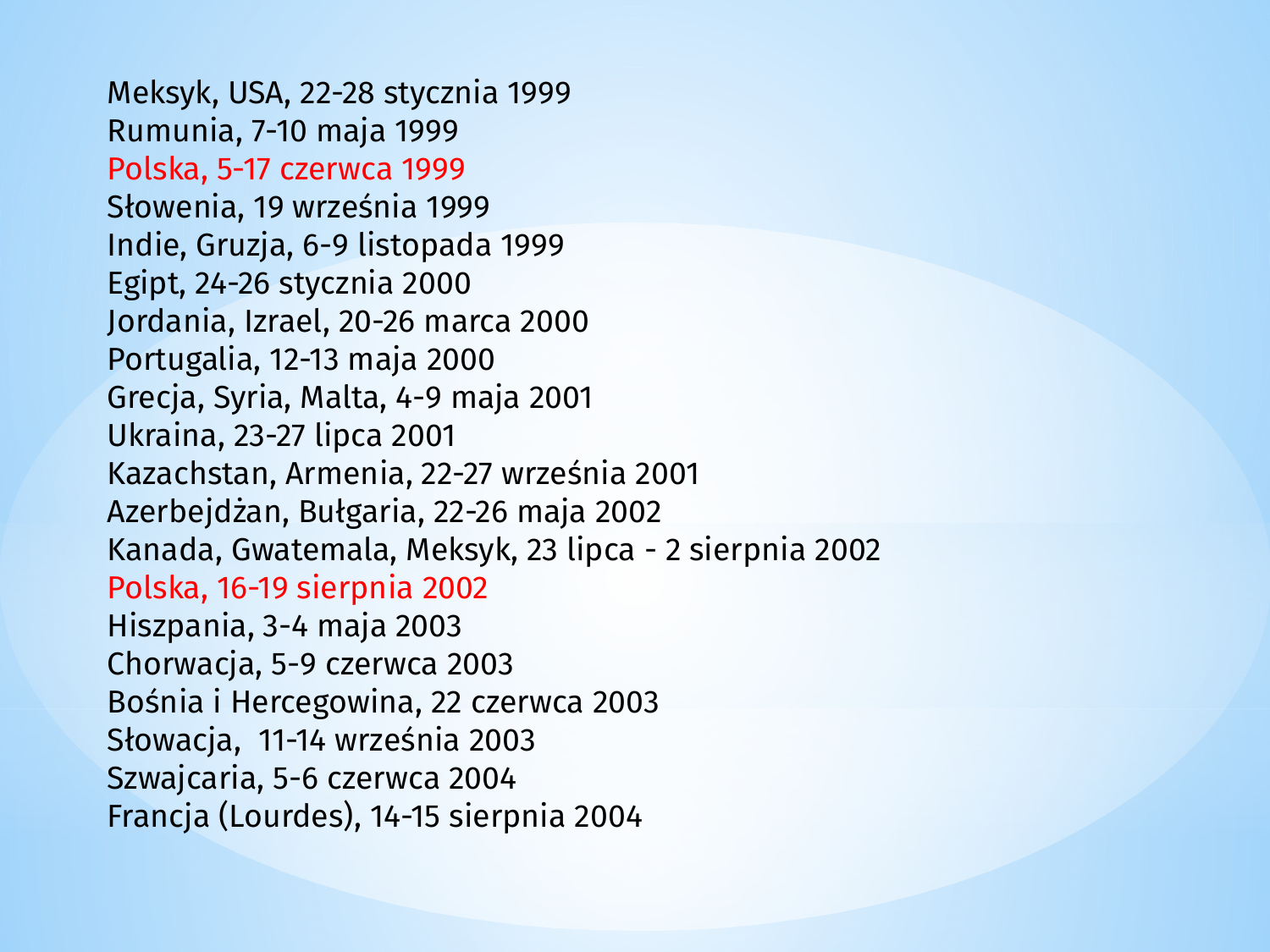

Meksyk, USA, 22-28 stycznia 1999
Rumunia, 7-10 maja 1999
Polska, 5-17 czerwca 1999
Słowenia, 19 września 1999
Indie, Gruzja, 6-9 listopada 1999
Egipt, 24-26 stycznia 2000
Jordania, Izrael, 20-26 marca 2000
Portugalia, 12-13 maja 2000
Grecja, Syria, Malta, 4-9 maja 2001
Ukraina, 23-27 lipca 2001
Kazachstan, Armenia, 22-27 września 2001
Azerbejdżan, Bułgaria, 22-26 maja 2002
Kanada, Gwatemala, Meksyk, 23 lipca - 2 sierpnia 2002
Polska, 16-19 sierpnia 2002
Hiszpania, 3-4 maja 2003
Chorwacja, 5-9 czerwca 2003
Bośnia i Hercegowina, 22 czerwca 2003
Słowacja,  11-14 września 2003
Szwajcaria, 5-6 czerwca 2004
Francja (Lourdes), 14-15 sierpnia 2004